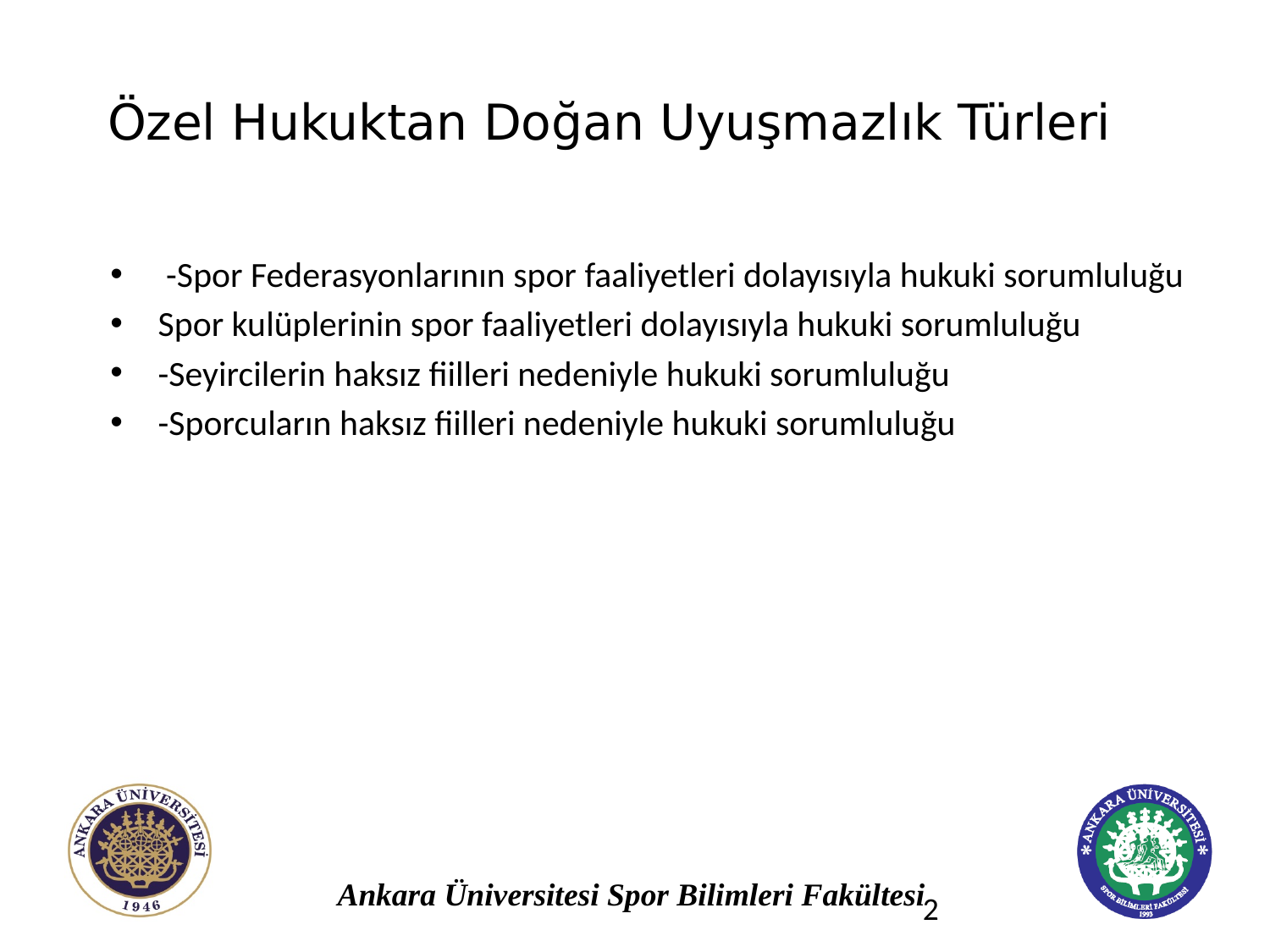

# Özel Hukuktan Doğan Uyuşmazlık Türleri
 -Spor Federasyonlarının spor faaliyetleri dolayısıyla hukuki sorumluluğu
Spor kulüplerinin spor faaliyetleri dolayısıyla hukuki sorumluluğu
-Seyircilerin haksız fiilleri nedeniyle hukuki sorumluluğu
-Sporcuların haksız fiilleri nedeniyle hukuki sorumluluğu

2